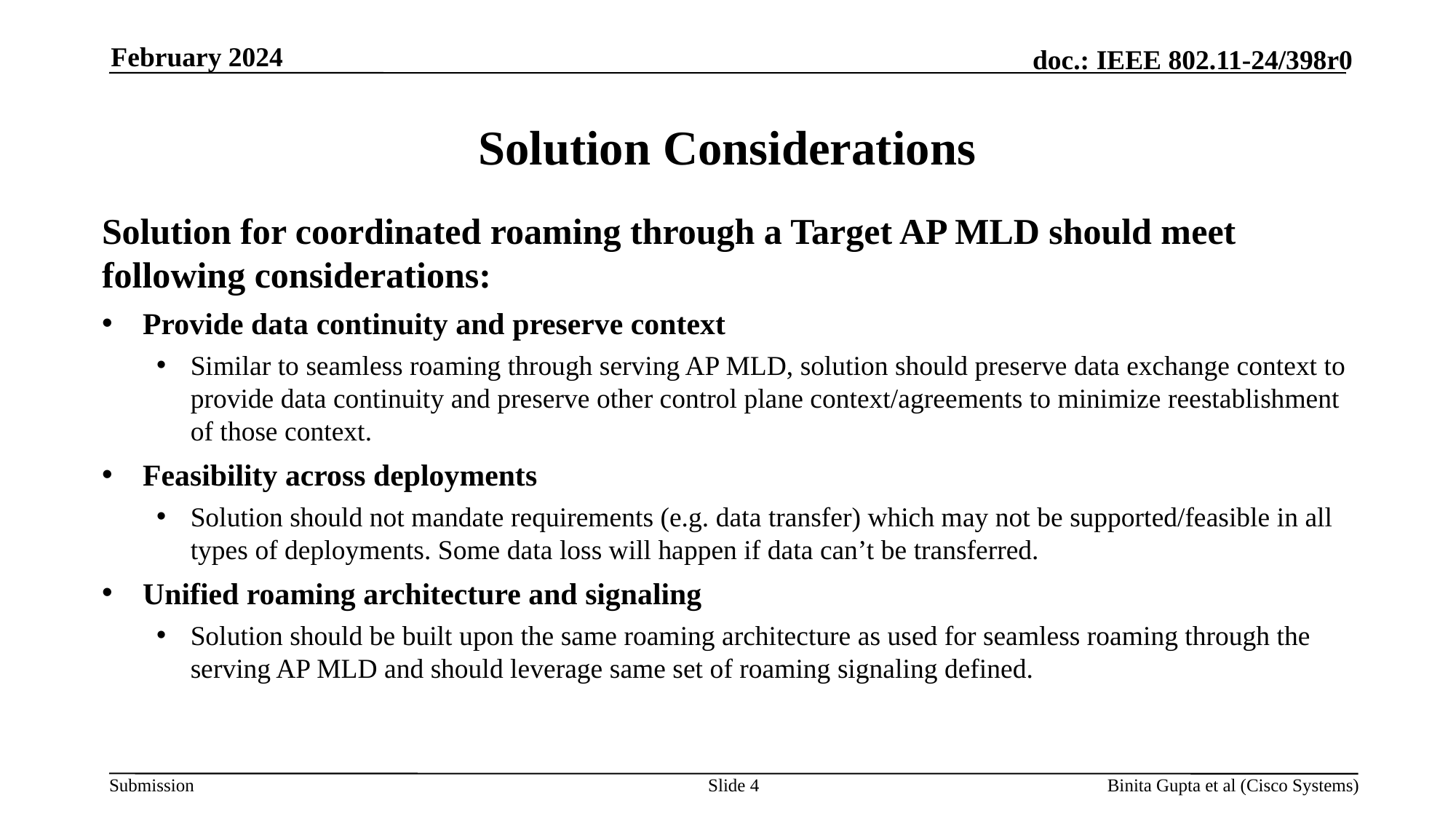

February 2024
# Solution Considerations
Solution for coordinated roaming through a Target AP MLD should meet following considerations:
Provide data continuity and preserve context
Similar to seamless roaming through serving AP MLD, solution should preserve data exchange context to provide data continuity and preserve other control plane context/agreements to minimize reestablishment of those context.
Feasibility across deployments
Solution should not mandate requirements (e.g. data transfer) which may not be supported/feasible in all types of deployments. Some data loss will happen if data can’t be transferred.
Unified roaming architecture and signaling
Solution should be built upon the same roaming architecture as used for seamless roaming through the serving AP MLD and should leverage same set of roaming signaling defined.

Slide 4
Binita Gupta et al (Cisco Systems)